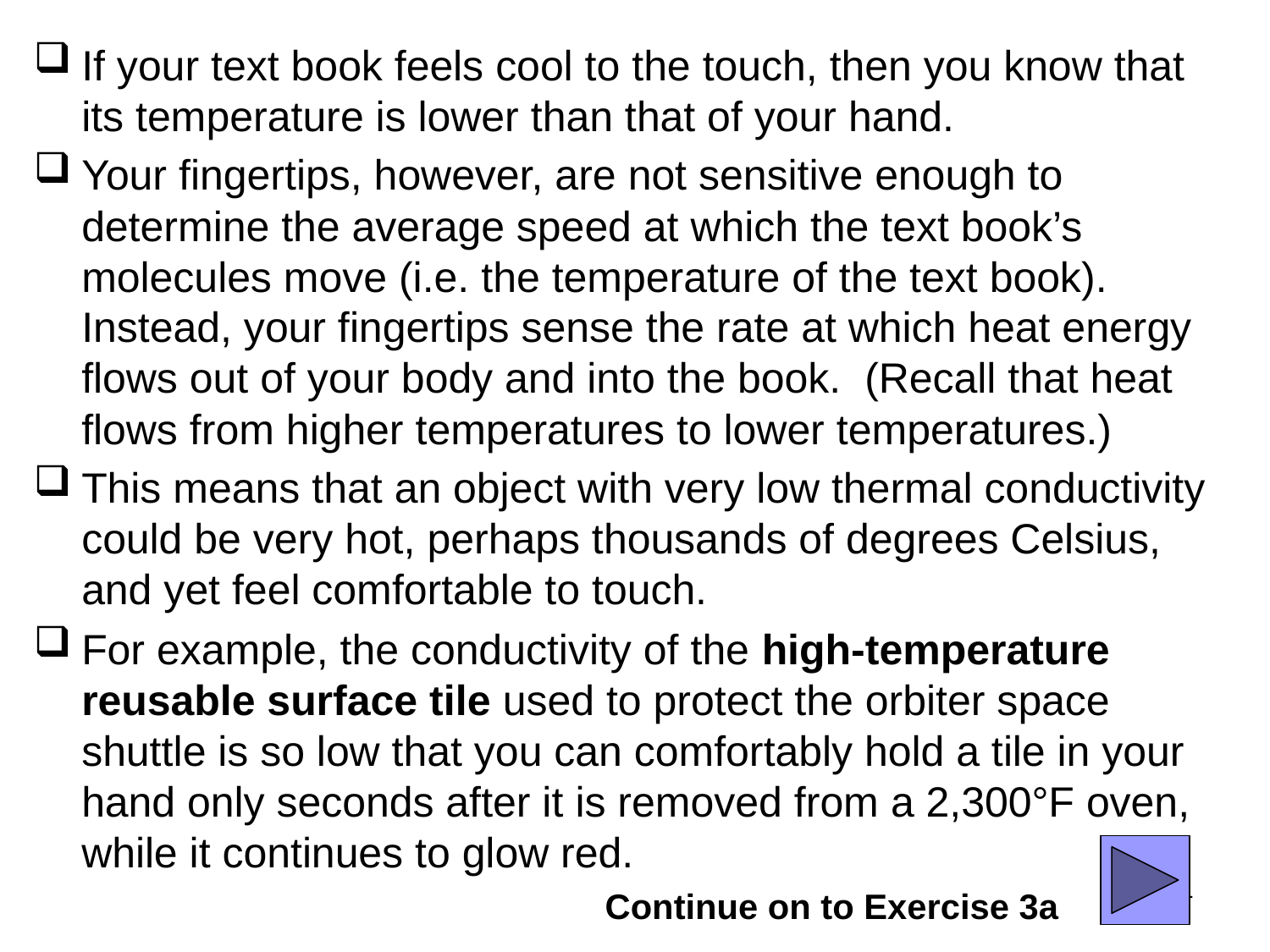

If your text book feels cool to the touch, then you know that its temperature is lower than that of your hand.
Your fingertips, however, are not sensitive enough to determine the average speed at which the text book’s molecules move (i.e. the temperature of the text book).   Instead, your fingertips sense the rate at which heat energy flows out of your body and into the book.  (Recall that heat flows from higher temperatures to lower temperatures.)
This means that an object with very low thermal conductivity could be very hot, perhaps thousands of degrees Celsius, and yet feel comfortable to touch.
For example, the conductivity of the high-temperature reusable surface tile used to protect the orbiter space shuttle is so low that you can comfortably hold a tile in your hand only seconds after it is removed from a 2,300°F oven, while it continues to glow red.

81
Continue on to Exercise 3a